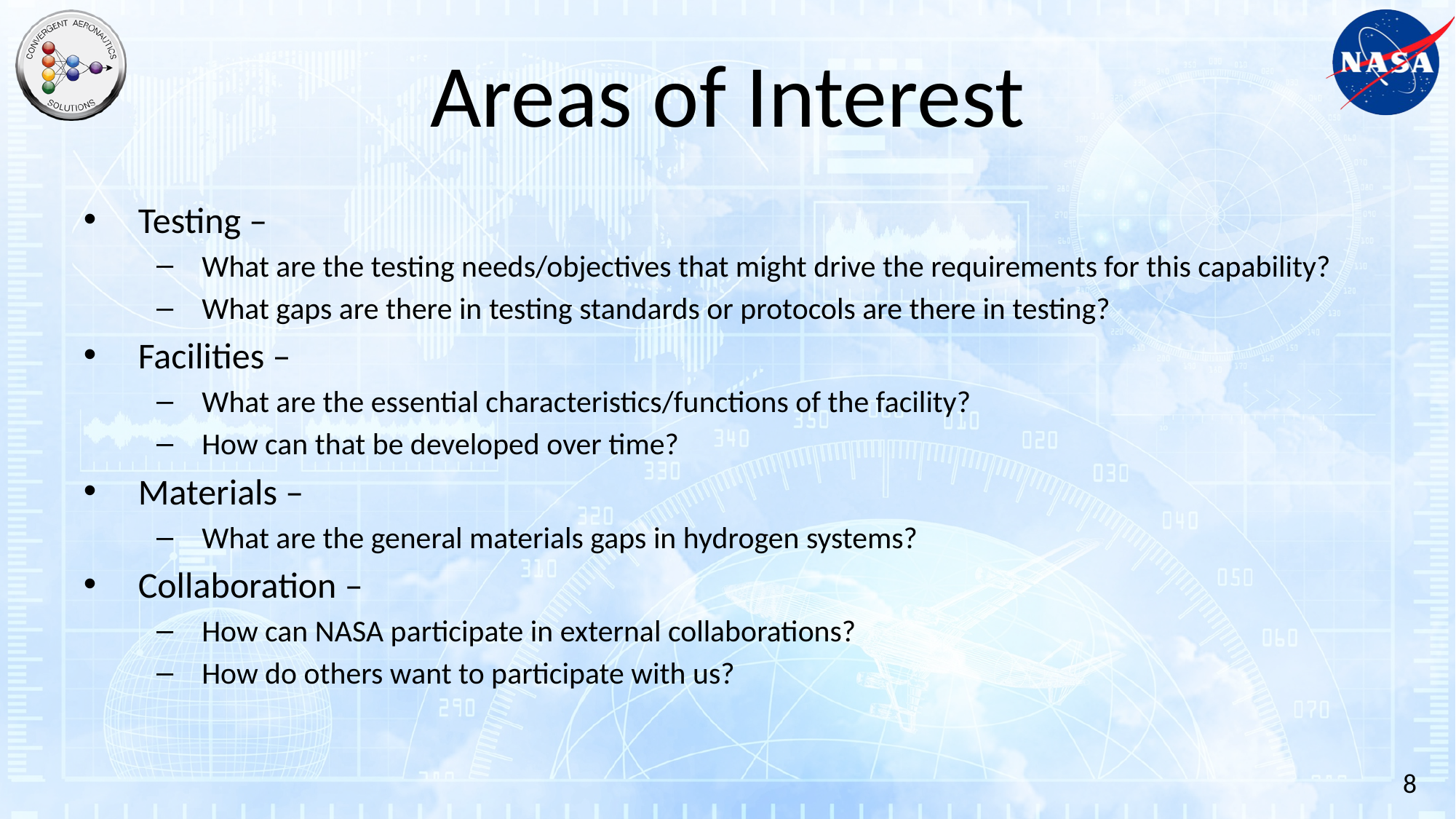

# Areas of Interest
Testing –
What are the testing needs/objectives that might drive the requirements for this capability?
What gaps are there in testing standards or protocols are there in testing?
Facilities –
What are the essential characteristics/functions of the facility?
How can that be developed over time?
Materials –
What are the general materials gaps in hydrogen systems?
Collaboration –
How can NASA participate in external collaborations?
How do others want to participate with us?
8